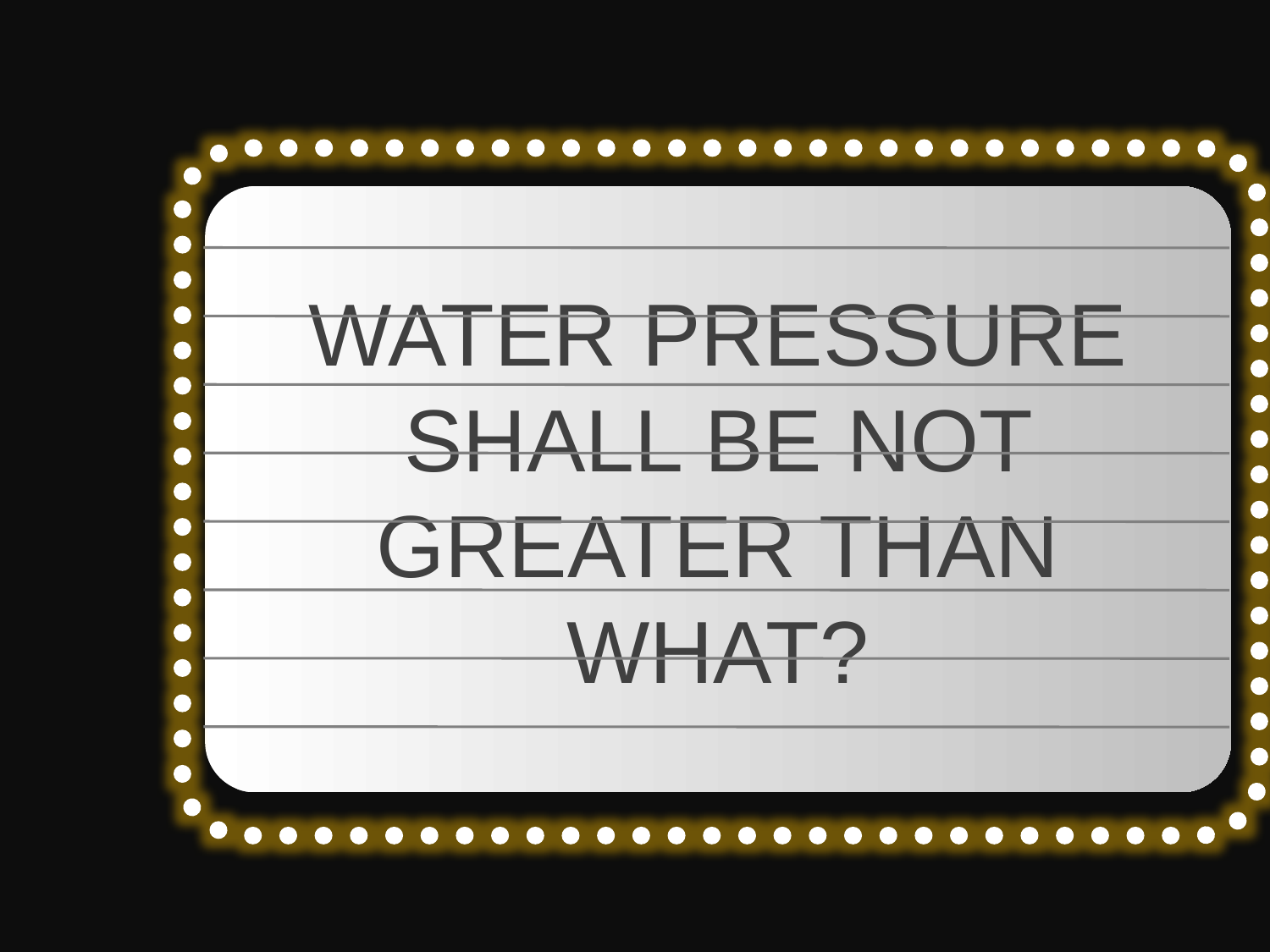

WATER PRESSURE SHALL BE NOT GREATER THAN WHAT?